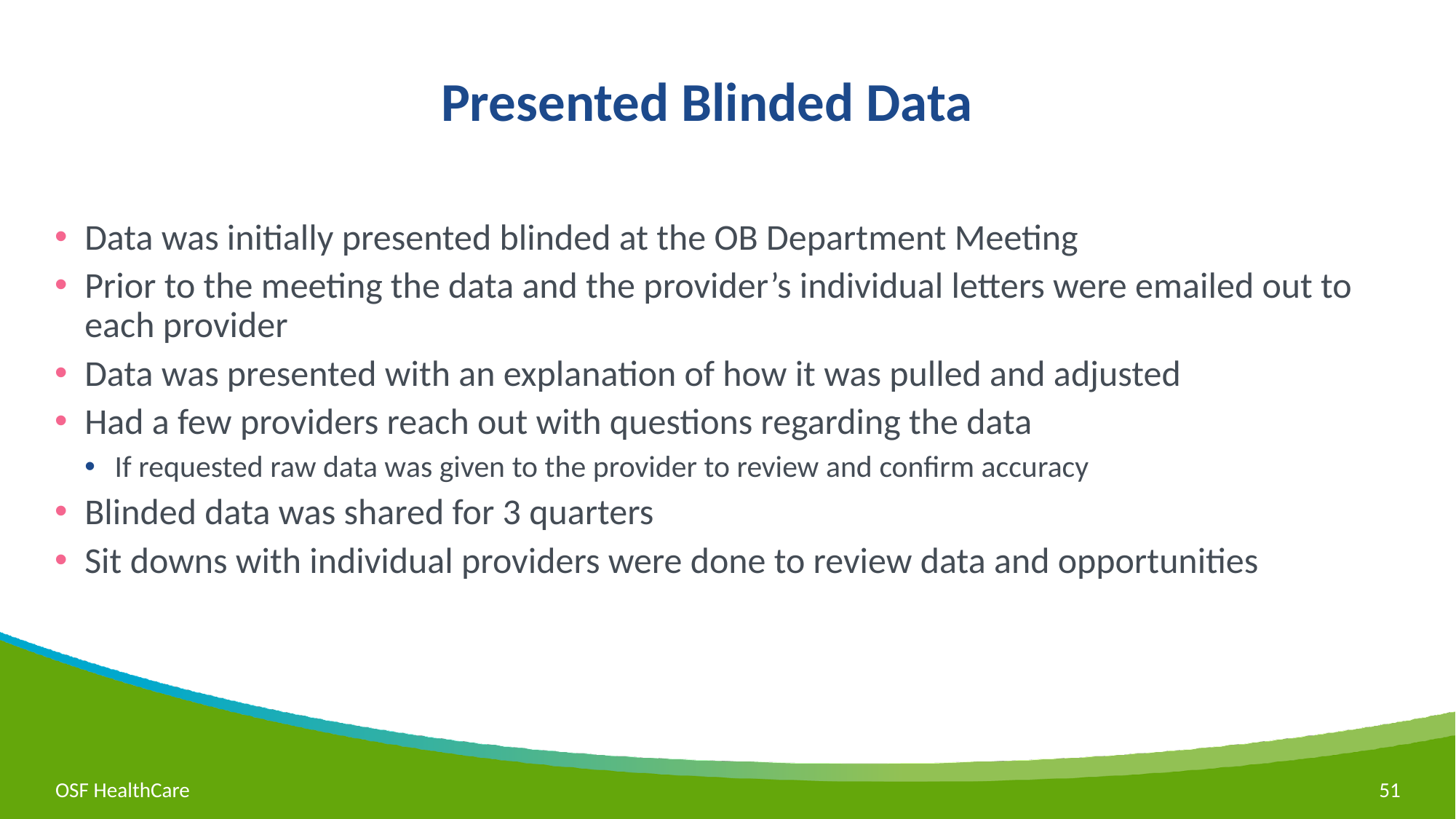

# Presented Blinded Data
Data was initially presented blinded at the OB Department Meeting
Prior to the meeting the data and the provider’s individual letters were emailed out to each provider
Data was presented with an explanation of how it was pulled and adjusted
Had a few providers reach out with questions regarding the data
If requested raw data was given to the provider to review and confirm accuracy
Blinded data was shared for 3 quarters
Sit downs with individual providers were done to review data and opportunities

51